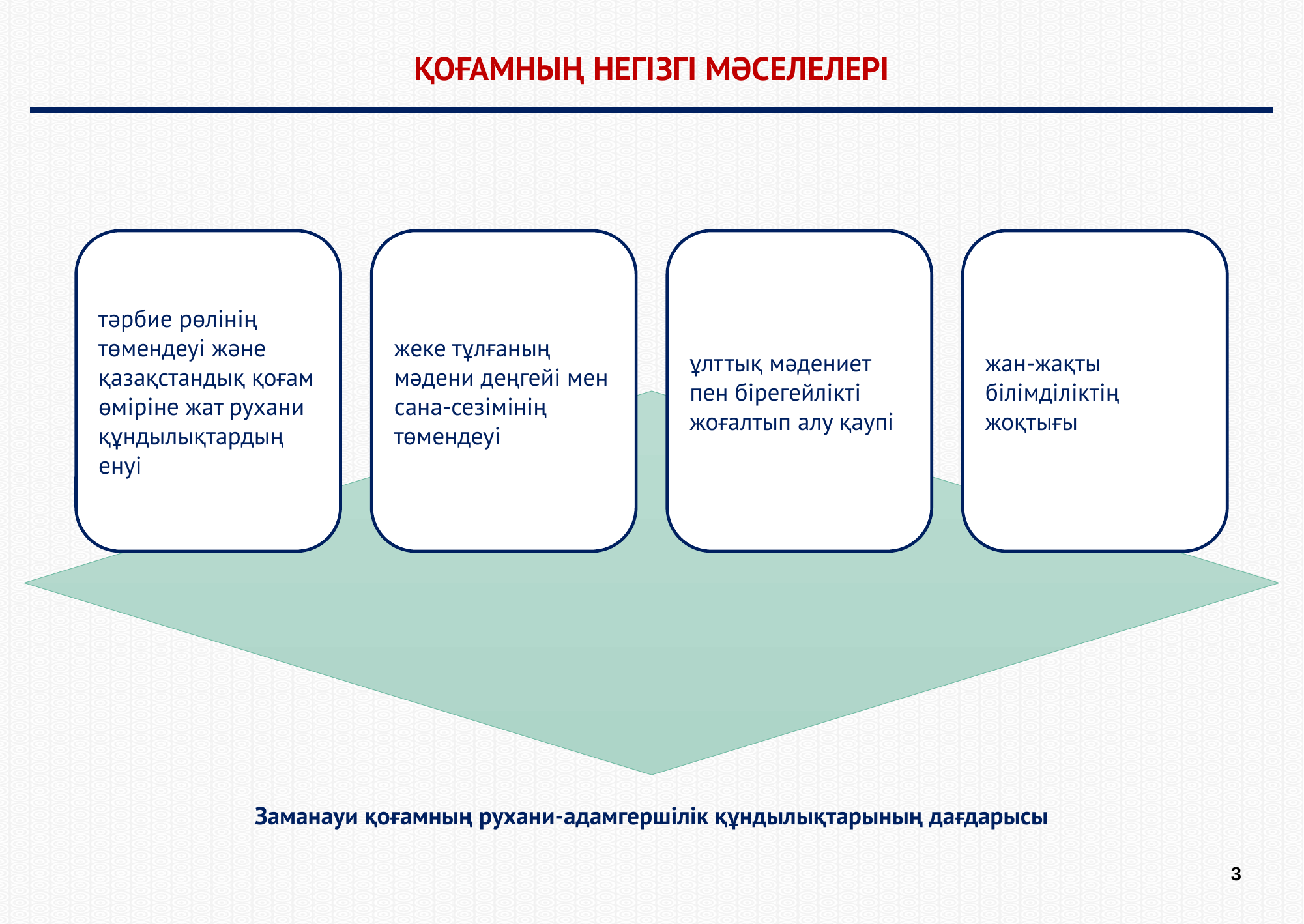

ҚОҒАМНЫҢ НЕГІЗГІ МӘСЕЛЕЛЕРІ

жан-жақты білімділіктің   жоқтығы
жеке тұлғаның мәдени деңгейі мен сана-сезімінің төмендеуі
ұлттық мәдениет пен бірегейлікті жоғалтып алу қаупі
тәрбие рөлінің төмендеуі және қазақстандық қоғам өміріне жат рухани құндылықтардың  енуі

Заманауи қоғамның рухани-адамгершілік құндылықтарының дағдарысы
3